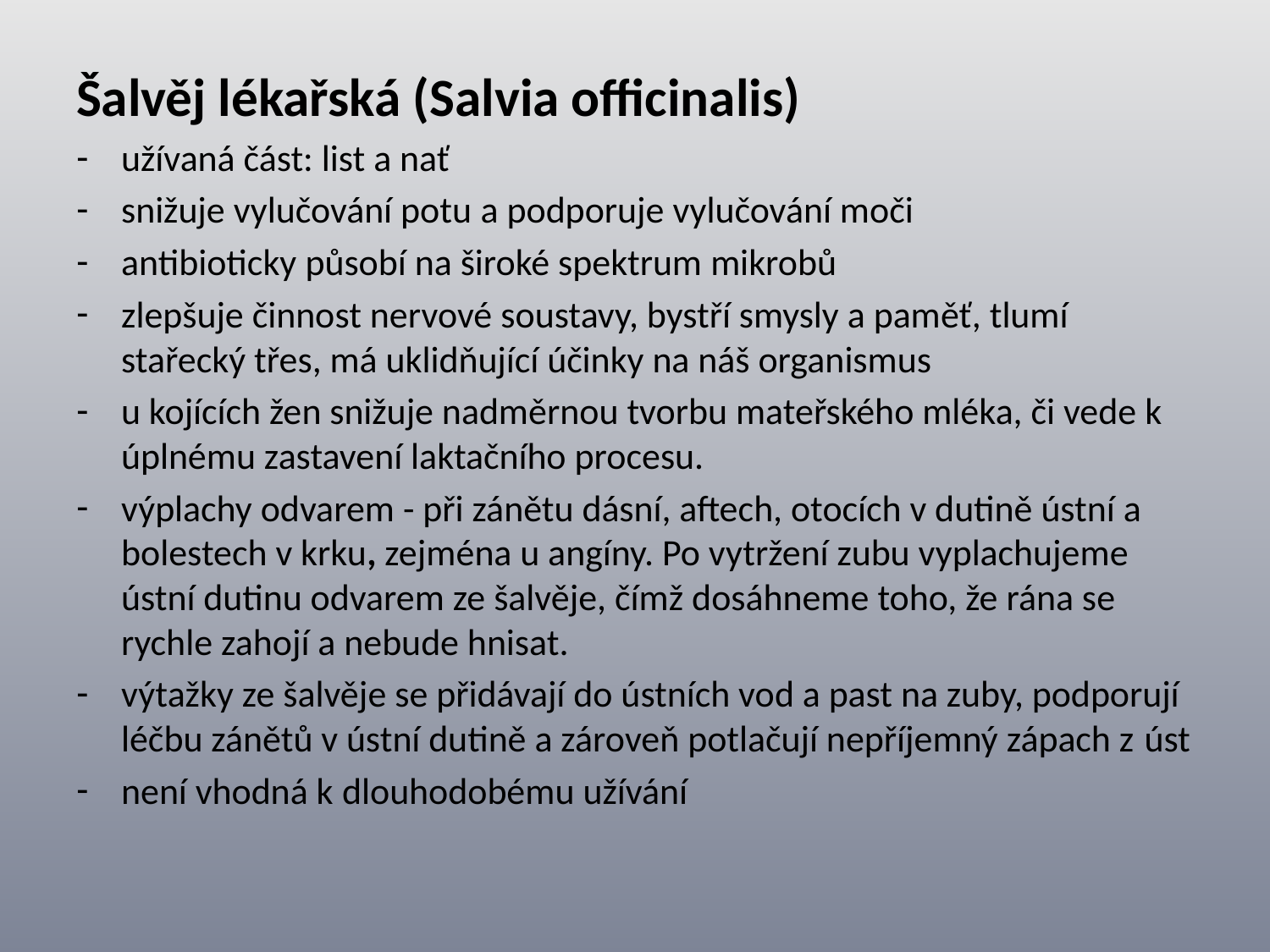

Šalvěj lékařská (Salvia officinalis)
užívaná část: list a nať
snižuje vylučování potu a podporuje vylučování moči
antibioticky působí na široké spektrum mikrobů
zlepšuje činnost nervové soustavy, bystří smysly a paměť, tlumí stařecký třes, má uklidňující účinky na náš organismus
u kojících žen snižuje nadměrnou tvorbu mateřského mléka, či vede k úplnému zastavení laktačního procesu.
výplachy odvarem - při zánětu dásní, aftech, otocích v dutině ústní a bolestech v krku, zejména u angíny. Po vytržení zubu vyplachujeme ústní dutinu odvarem ze šalvěje, čímž dosáhneme toho, že rána se rychle zahojí a nebude hnisat.
výtažky ze šalvěje se přidávají do ústních vod a past na zuby, podporují léčbu zánětů v ústní dutině a zároveň potlačují nepříjemný zápach z úst
není vhodná k dlouhodobému užívání